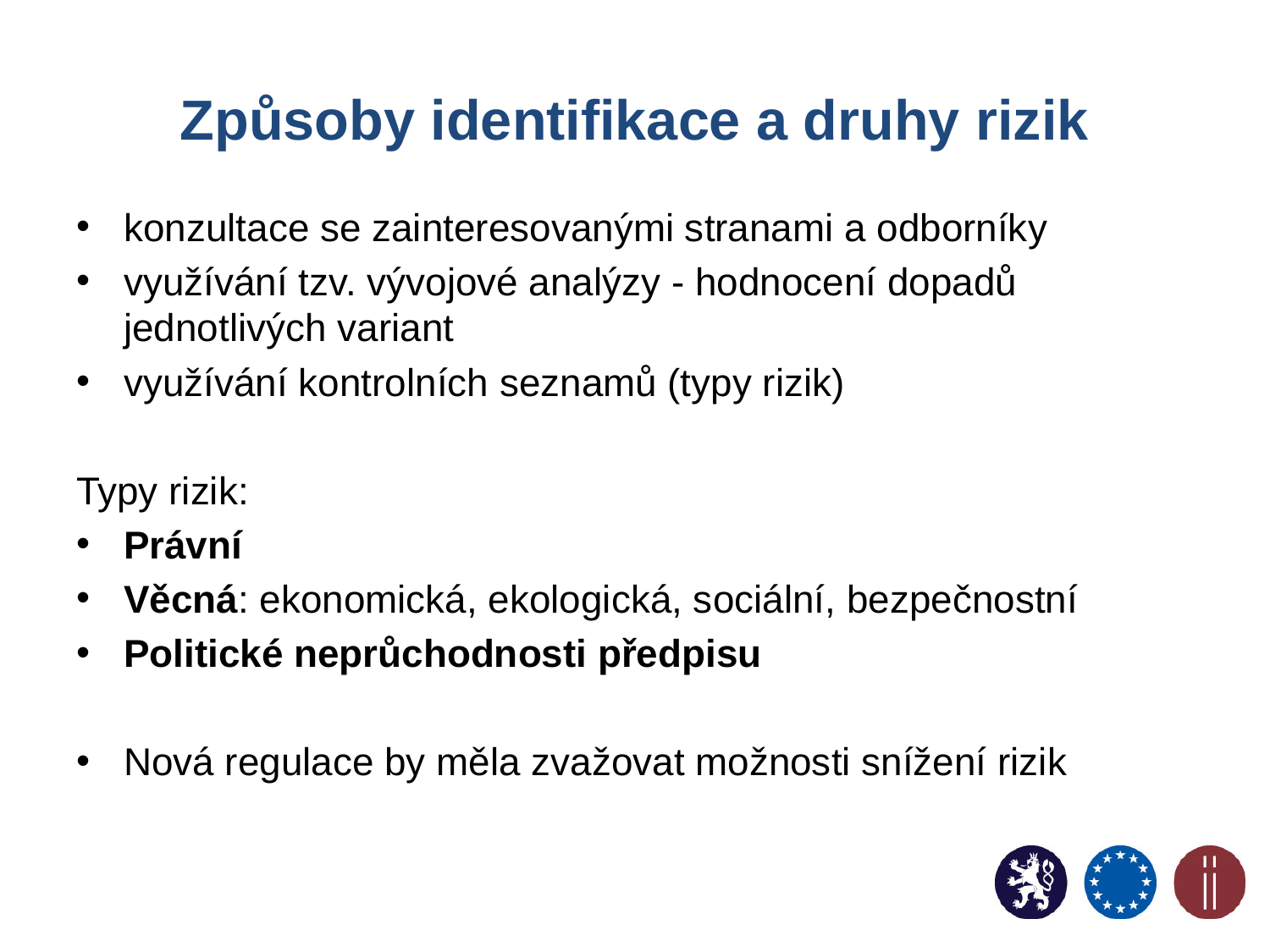

# Způsoby identifikace a druhy rizik
konzultace se zainteresovanými stranami a odborníky
využívání tzv. vývojové analýzy - hodnocení dopadů jednotlivých variant
využívání kontrolních seznamů (typy rizik)

Typy rizik:
Právní
Věcná: ekonomická, ekologická, sociální, bezpečnostní
Politické neprůchodnosti předpisu

Nová regulace by měla zvažovat možnosti snížení rizik